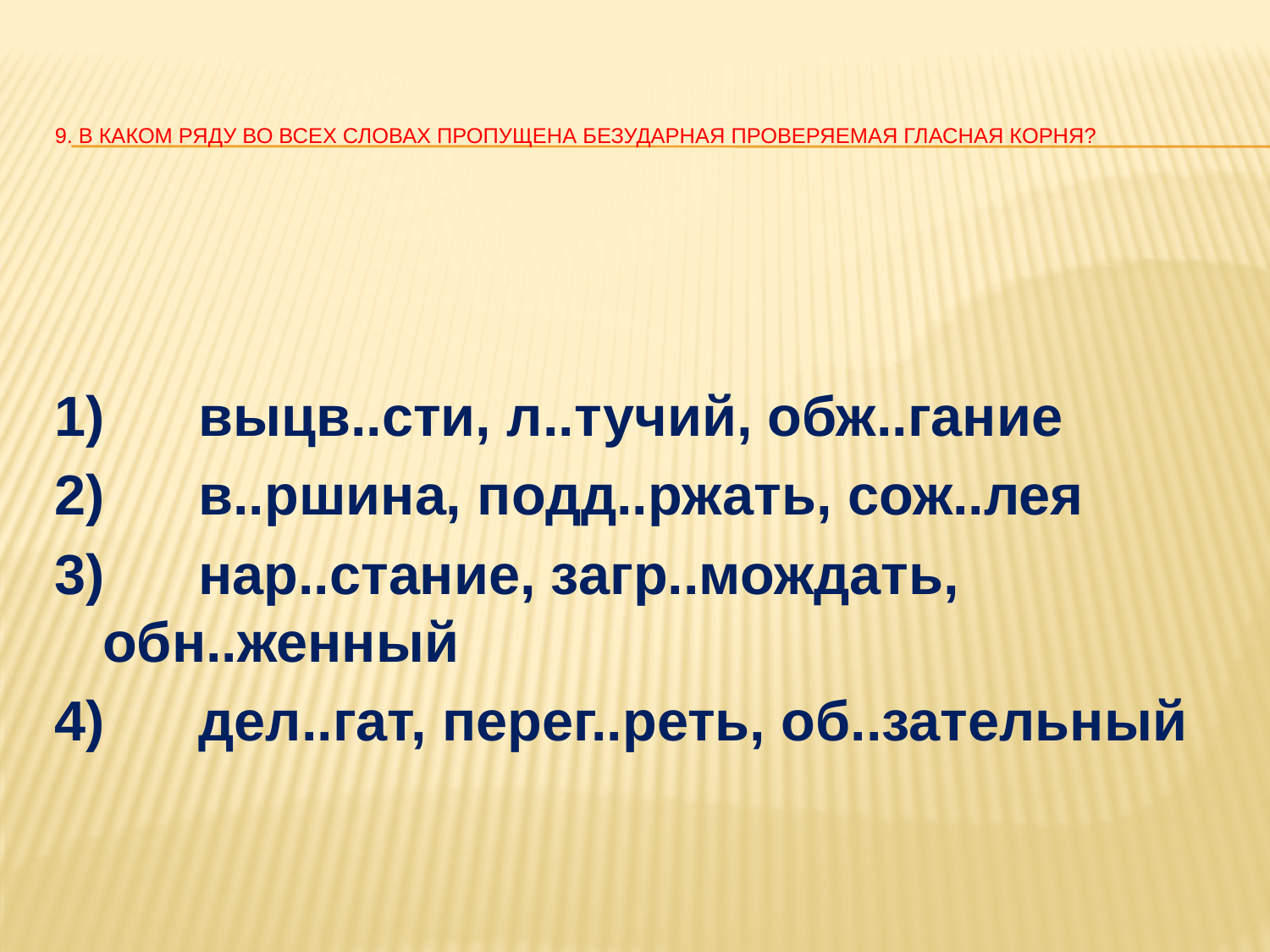

# 9. В каком ряду во всех словах пропущена безударная проверяемая гласная корня?

1)      выцв..сти, л..тучий, обж..гание
2)      в..ршина, подд..ржать, сож..лея
3)      нар..стание, загр..мождать, обн..женный
4)      дел..гат, перег..реть, об..зательный